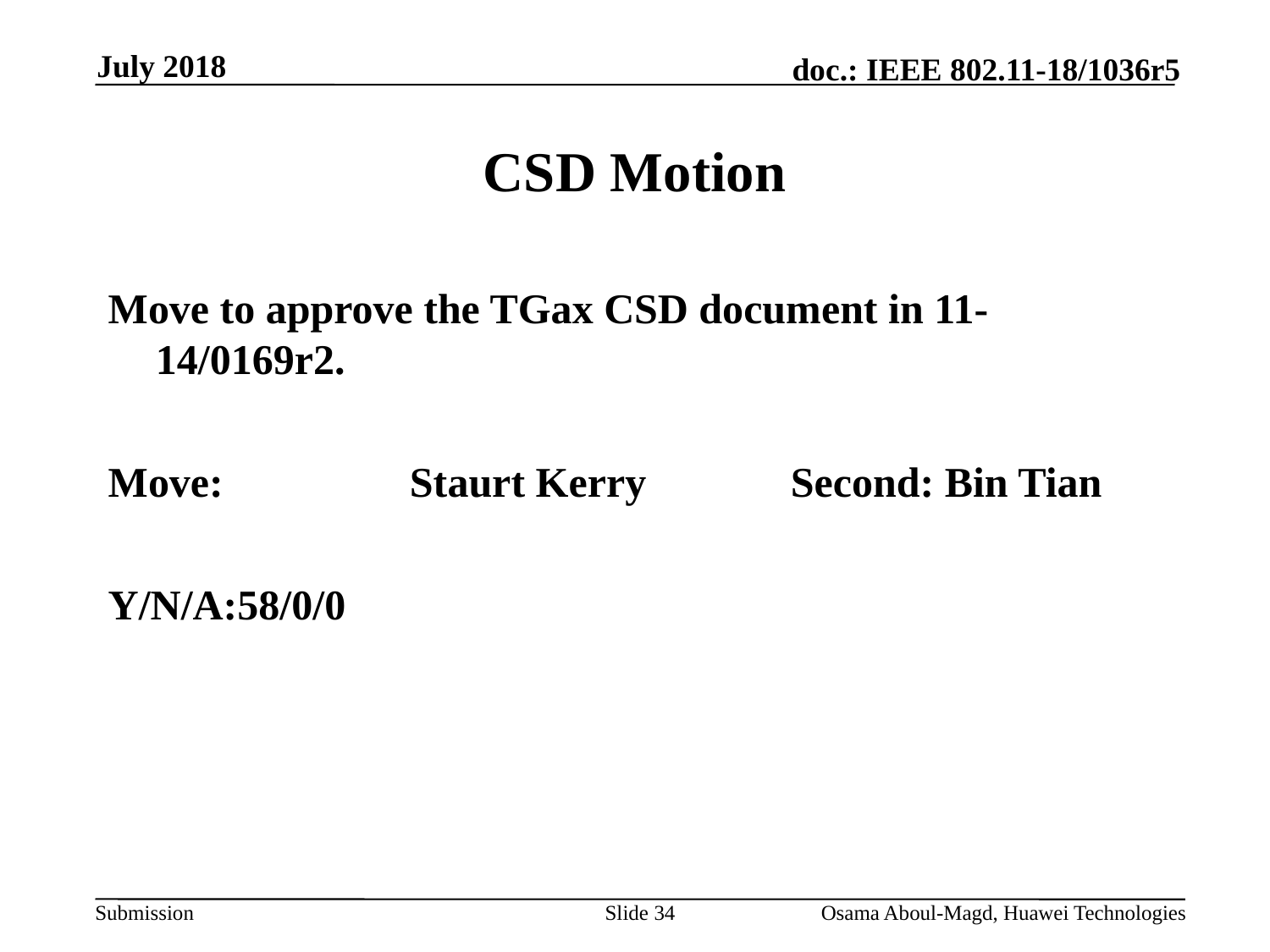

July 2018
# CSD Motion
Move to approve the TGax CSD document in 11-14/0169r2.

Move:		Staurt Kerry		Second: Bin Tian

Y/N/A:58/0/0
Slide 34
Osama Aboul-Magd, Huawei Technologies